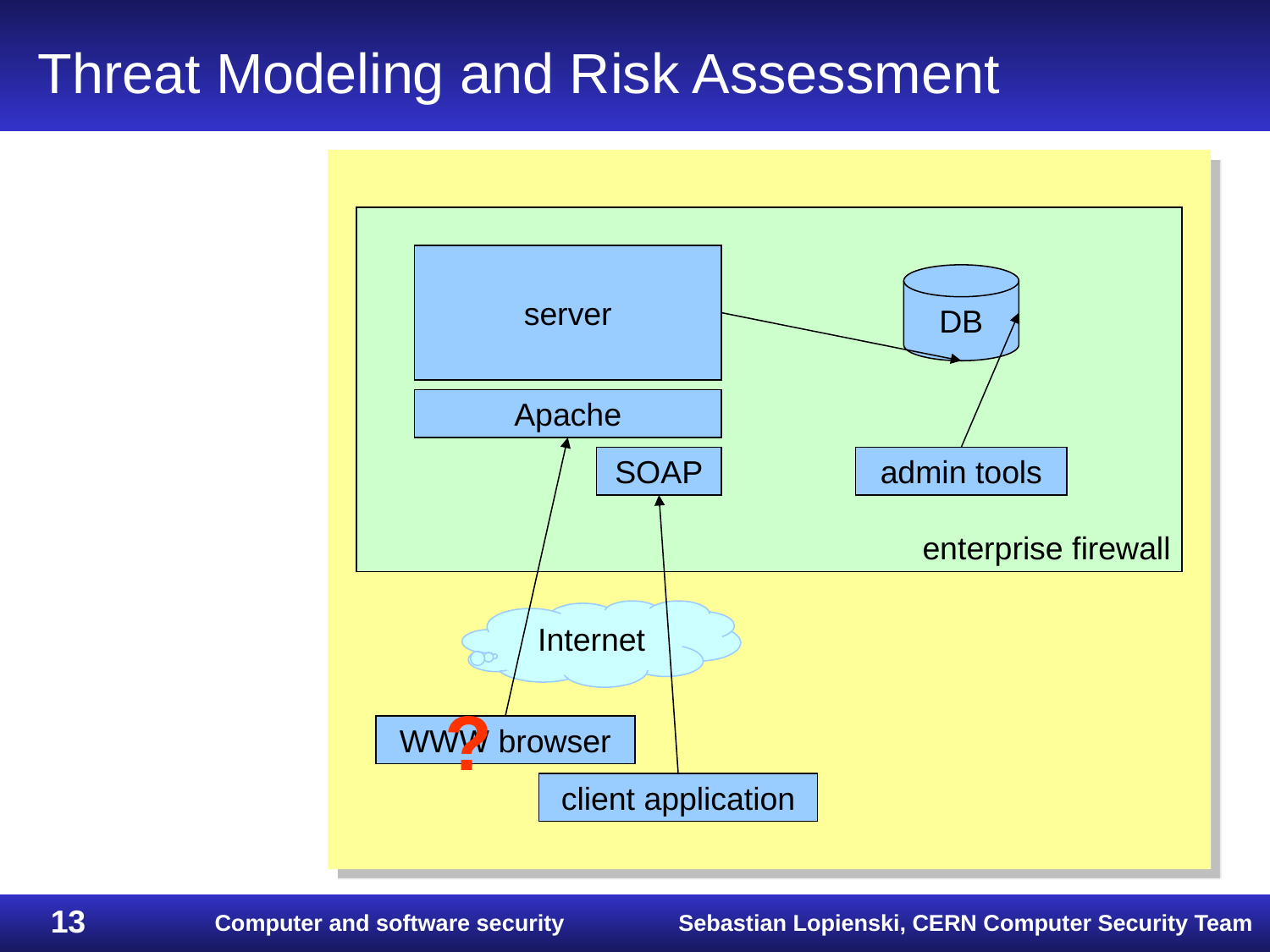

# Threat Modeling and Risk Assessment

enterprise firewall
server
DB
Apache
SOAP
admin tools
Internet
WWW browser
client application
?